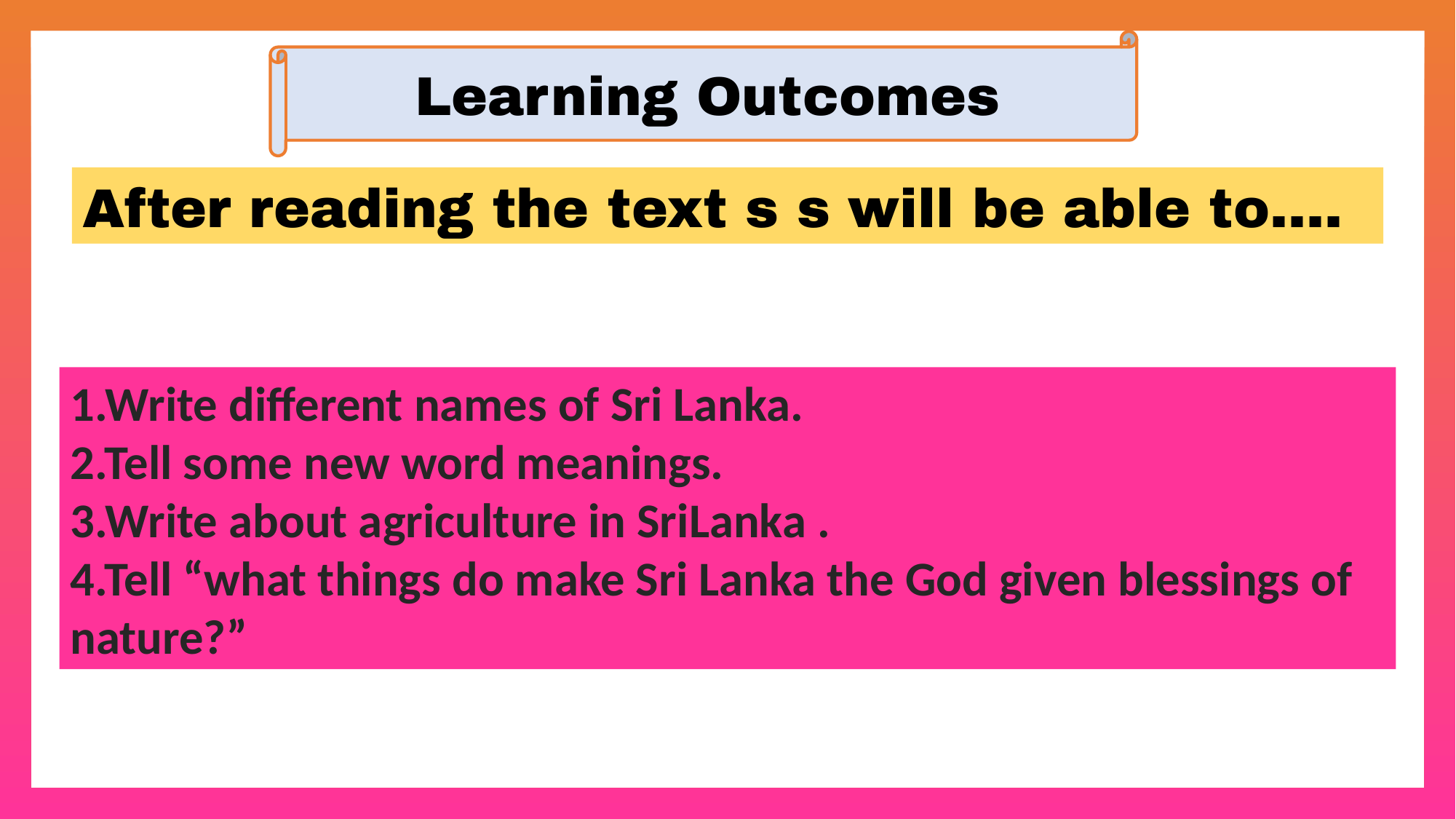

Learning Outcomes
After reading the text s s will be able to….
1.Write different names of Sri Lanka.
2.Tell some new word meanings.
3.Write about agriculture in SriLanka .
4.Tell “what things do make Sri Lanka the God given blessings of nature?”